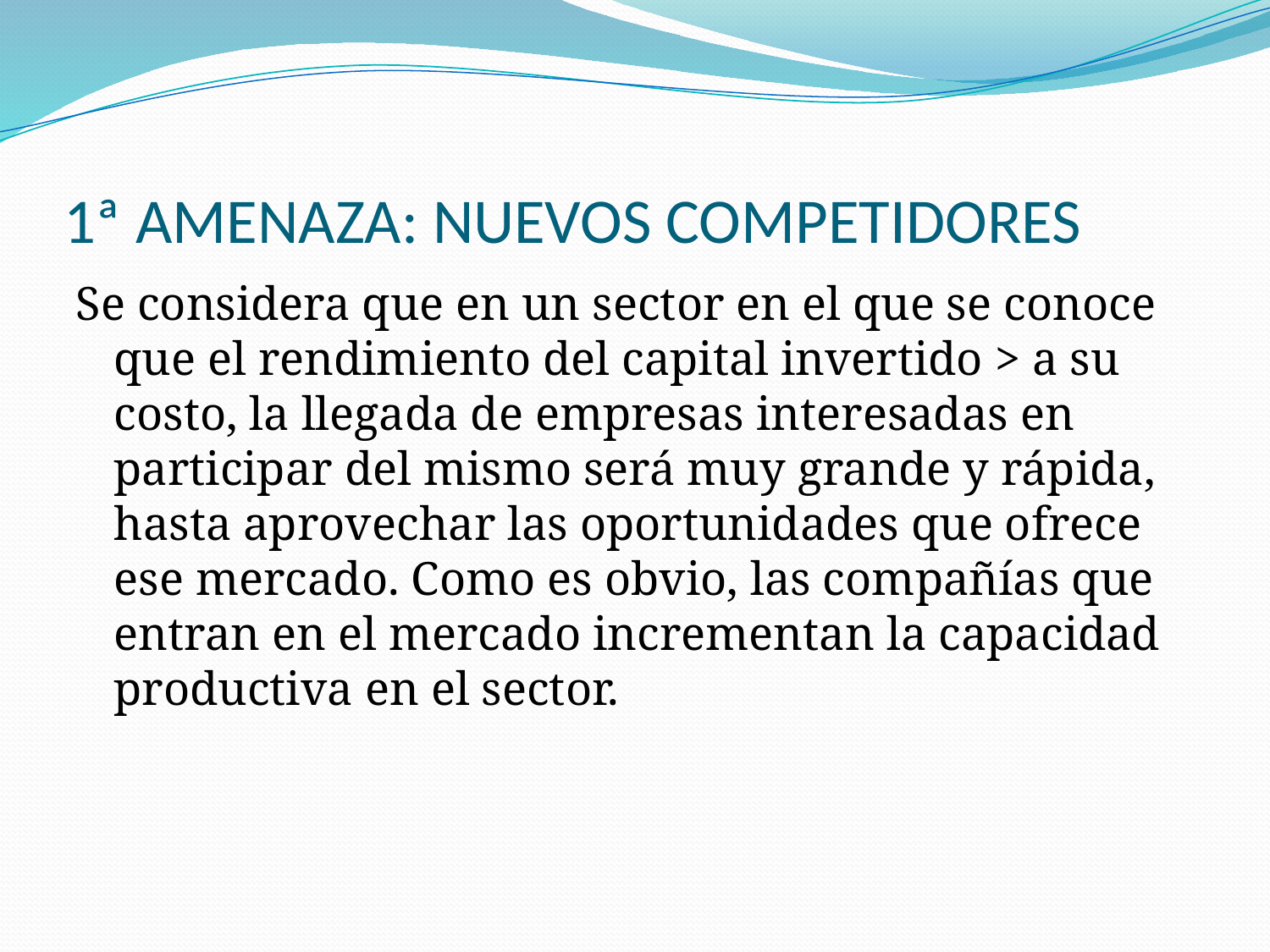

# 1ª AMENAZA: NUEVOS COMPETIDORES
Se considera que en un sector en el que se conoce que el rendimiento del capital invertido > a su costo, la llegada de empresas interesadas en participar del mismo será muy grande y rápida, hasta aprovechar las oportunidades que ofrece ese mercado. Como es obvio, las compañías que entran en el mercado incrementan la capacidad productiva en el sector.